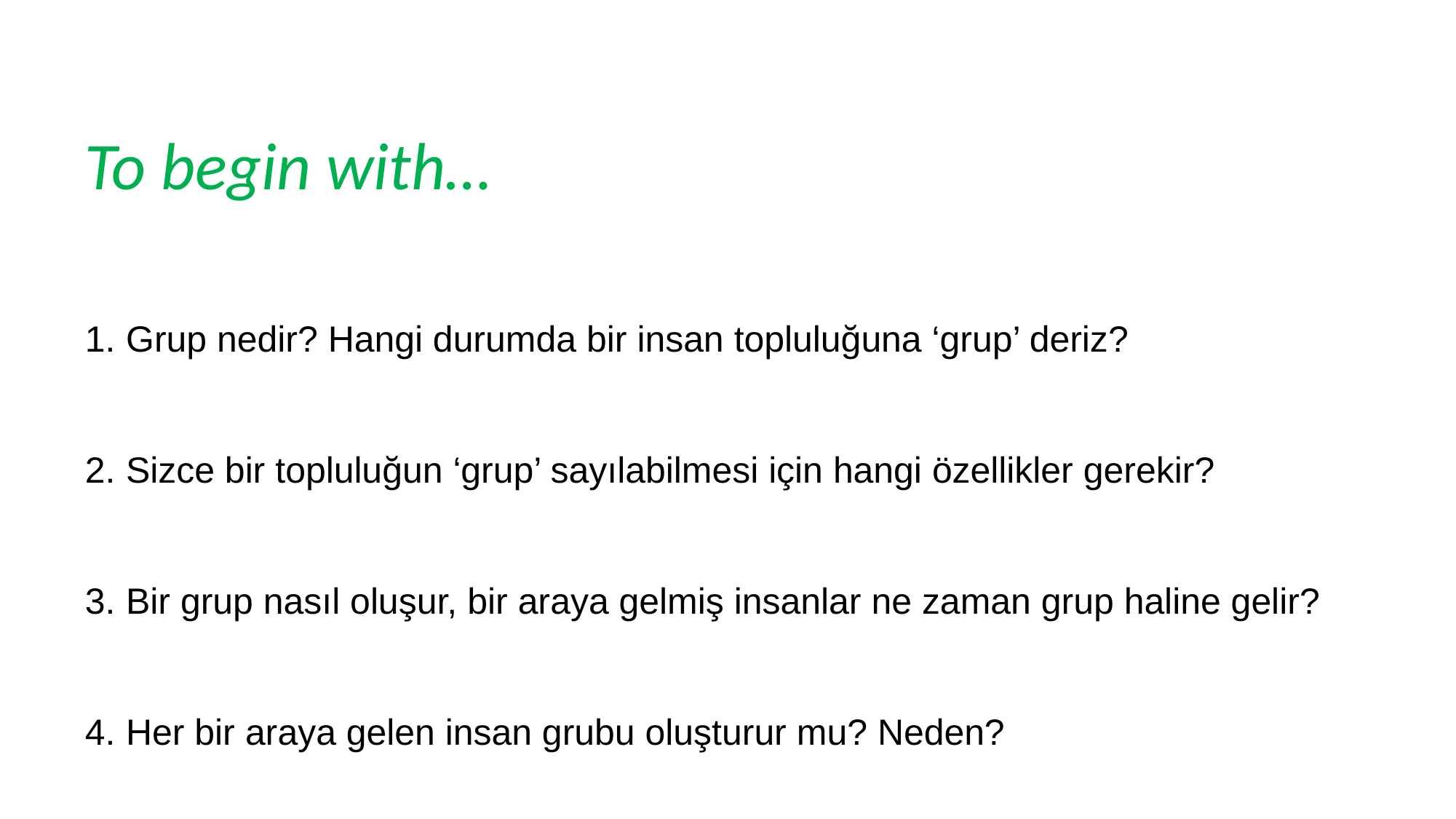

# To begin with…
Grup nedir? Hangi durumda bir insan topluluğuna ‘grup’ deriz?
Sizce bir topluluğun ‘grup’ sayılabilmesi için hangi özellikler gerekir?
Bir grup nasıl oluşur, bir araya gelmiş insanlar ne zaman grup haline gelir?
Her bir araya gelen insan grubu oluşturur mu? Neden?